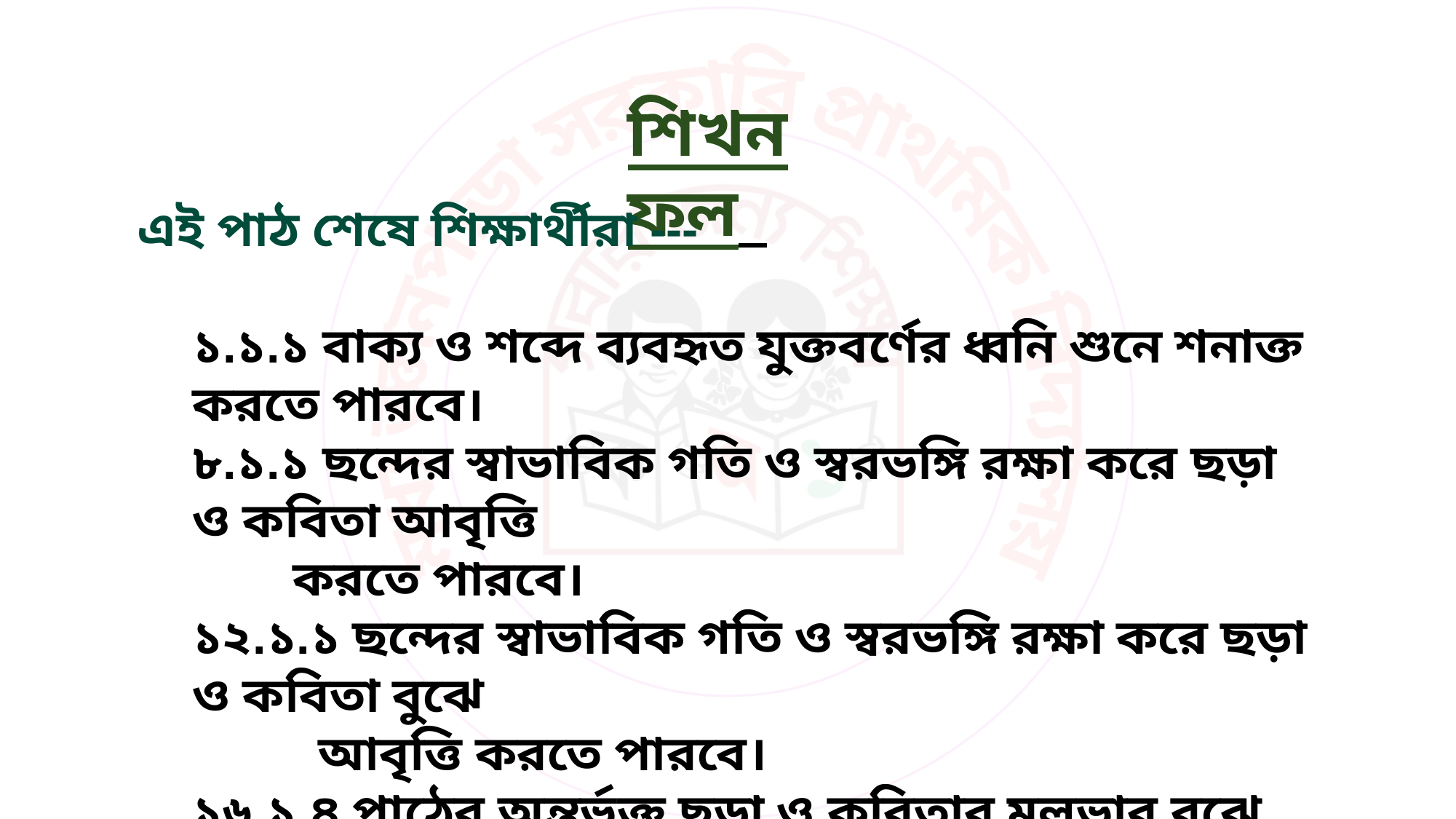

শিখনফল
এই পাঠ শেষে শিক্ষার্থীরা ---

১.১.১ বাক্য ও শব্দে ব্যবহৃত যুক্তবর্ণের ধ্বনি শুনে শনাক্ত করতে পারবে।
৮.১.১ ছন্দের স্বাভাবিক গতি ও স্বরভঙ্গি রক্ষা করে ছড়া ও কবিতা আবৃত্তি
        করতে পারবে।
১২.১.১ ছন্দের স্বাভাবিক গতি ও স্বরভঙ্গি রক্ষা করে ছড়া ও কবিতা বুঝে
          আবৃত্তি করতে পারবে।
১৬.১.৪ পাঠের অন্তর্ভুক্ত ছড়া ও কবিতার মূলভাব বুঝে লিখতে পারবে।